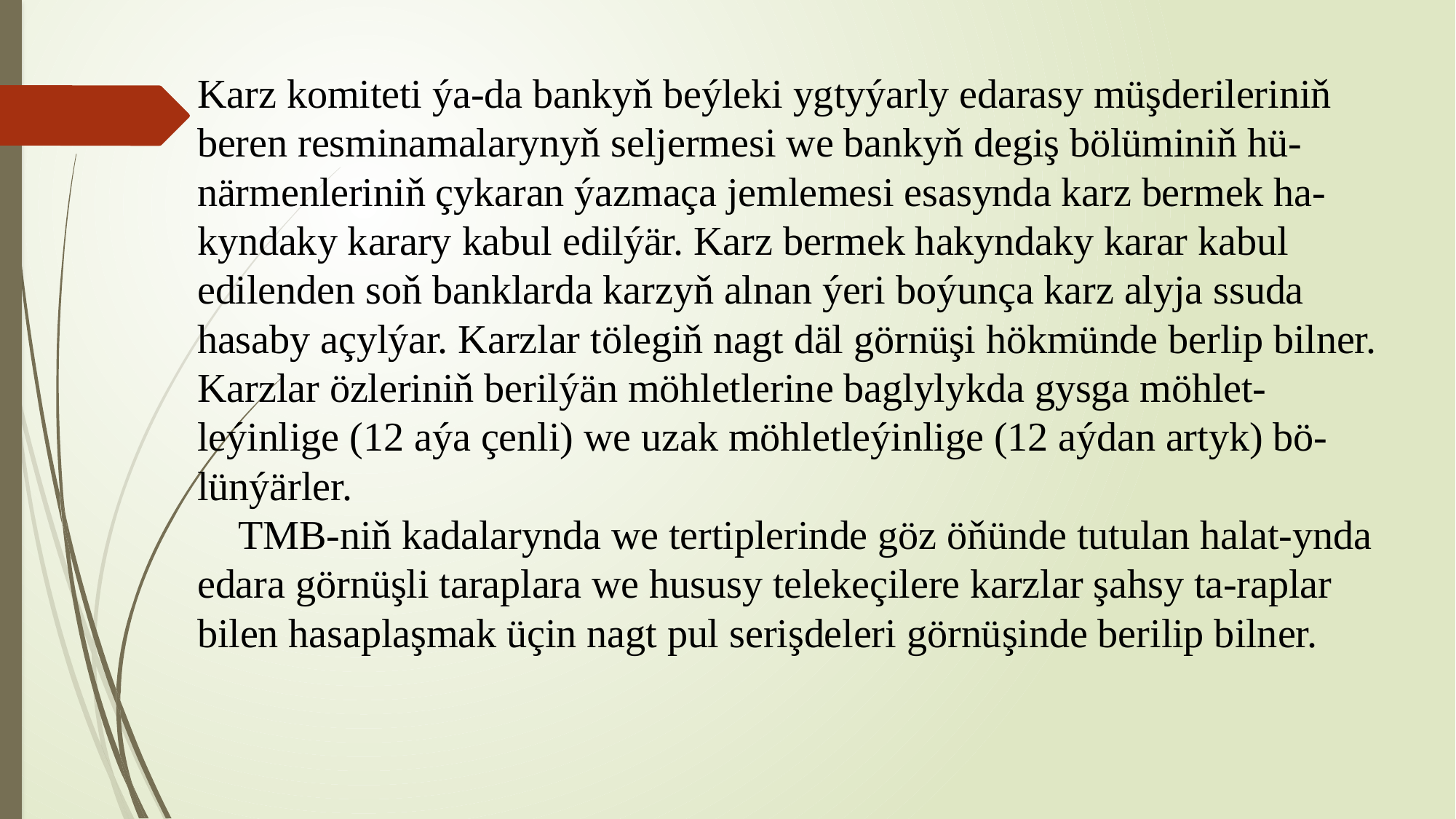

# Karz komiteti ýa-da bankyň beýleki ygtyýarly edarasy müşderileriniň beren resminamalarynyň seljermesi we bankyň degiş bölüminiň hü-närmenleriniň çykaran ýazmaça jemlemesi esasynda karz bermek ha-kyndaky karary kabul edilýär. Karz bermek hakyndaky karar kabul edilenden soň banklarda karzyň alnan ýeri boýunça karz alyja ssuda hasaby açylýar. Karzlar tölegiň nagt däl görnüşi hökmünde berlip bilner. Karzlar özleriniň berilýän möhletlerine baglylykda gysga möhlet-leýinlige (12 aýa çenli) we uzak möhletleýinlige (12 aýdan artyk) bö-lünýärler. TMB-niň kadalarynda we tertiplerinde göz öňünde tutulan halat-ynda edara görnüşli taraplara we hususy telekeçilere karzlar şahsy ta-raplar bilen hasaplaşmak üçin nagt pul serişdeleri görnüşinde berilip bilner.